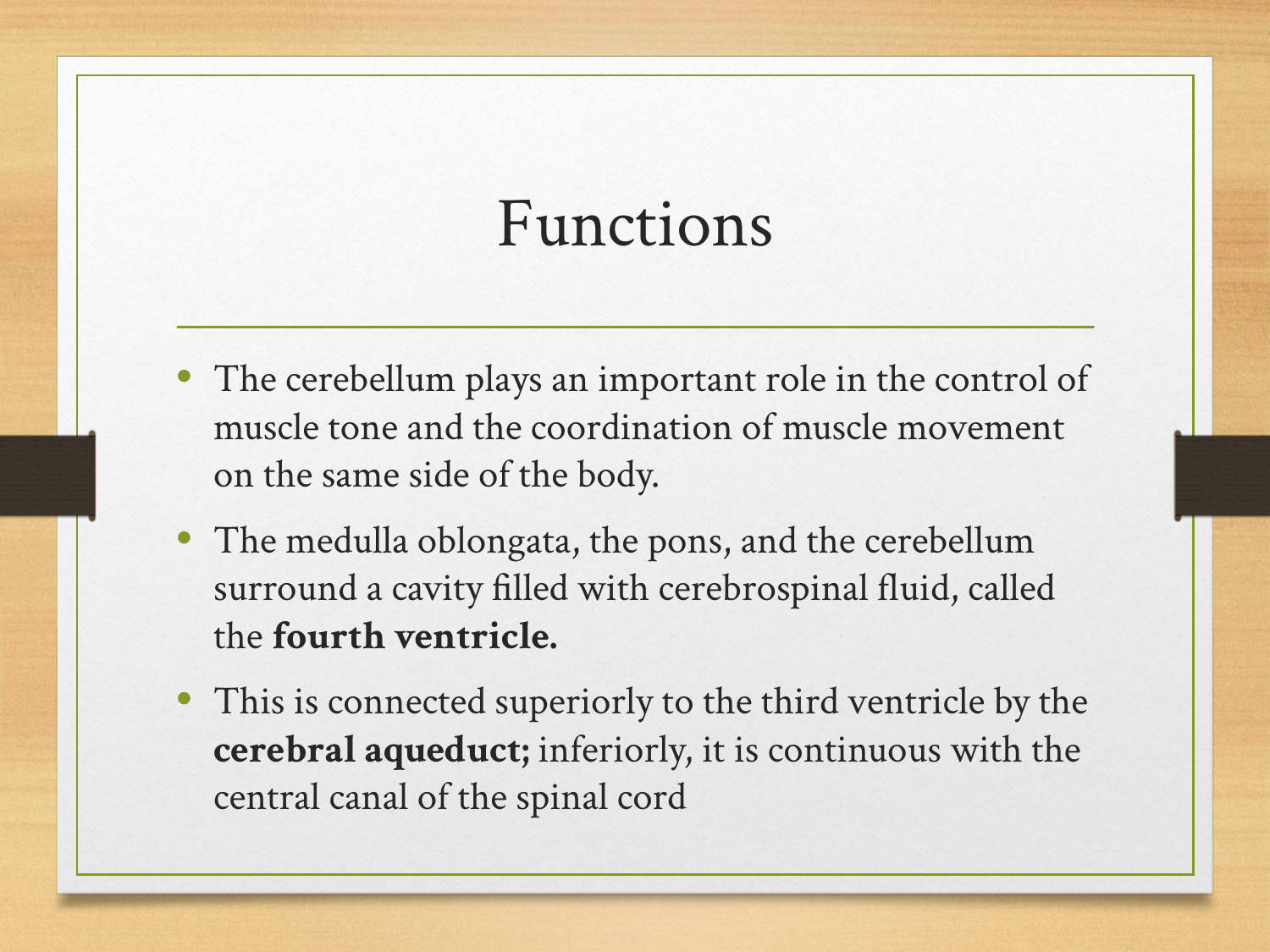

# Functions
The cerebellum plays an important role in the control of muscle tone and the coordination of muscle movement on the same side of the body.
The medulla oblongata, the pons, and the cerebellum surround a cavity filled with cerebrospinal fluid, called the fourth ventricle.
This is connected superiorly to the third ventricle by the cerebral aqueduct; inferiorly, it is continuous with the central canal of the spinal cord